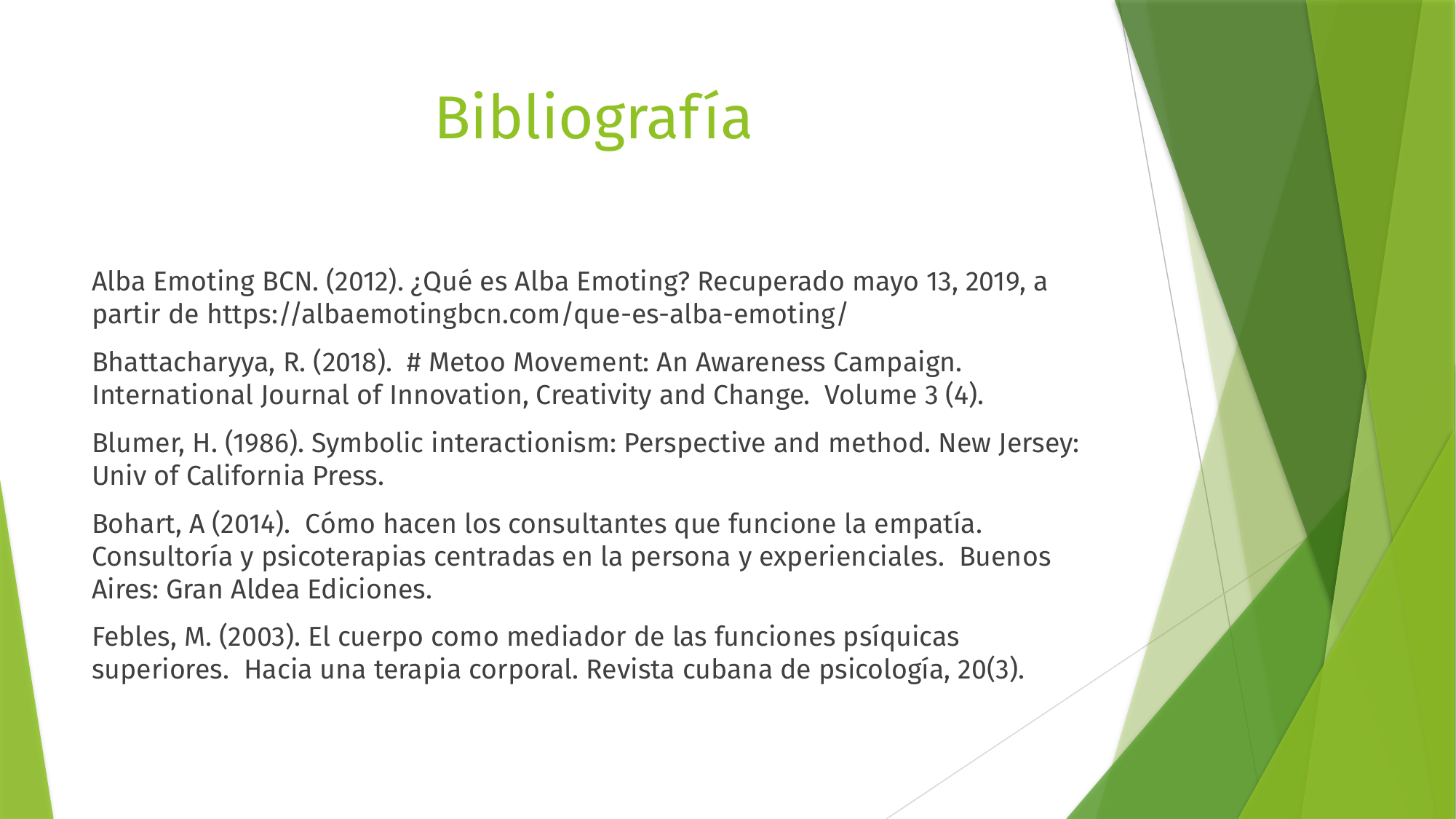

# Bibliografía
Alba Emoting BCN. (2012). ¿Qué es Alba Emoting? Recuperado mayo 13, 2019, a partir de https://albaemotingbcn.com/que-es-alba-emoting/
Bhattacharyya, R. (2018).  # Metoo Movement: An Awareness Campaign.  International Journal of Innovation, Creativity and Change.  Volume 3 (4).
Blumer, H. (1986). Symbolic interactionism: Perspective and method. New Jersey: Univ of California Press.
Bohart, A (2014).  Cómo hacen los consultantes que funcione la empatía.  Consultoría y psicoterapias centradas en la persona y experienciales.  Buenos Aires: Gran Aldea Ediciones.
Febles, M. (2003). El cuerpo como mediador de las funciones psíquicas superiores.  Hacia una terapia corporal. Revista cubana de psicología, 20(3).